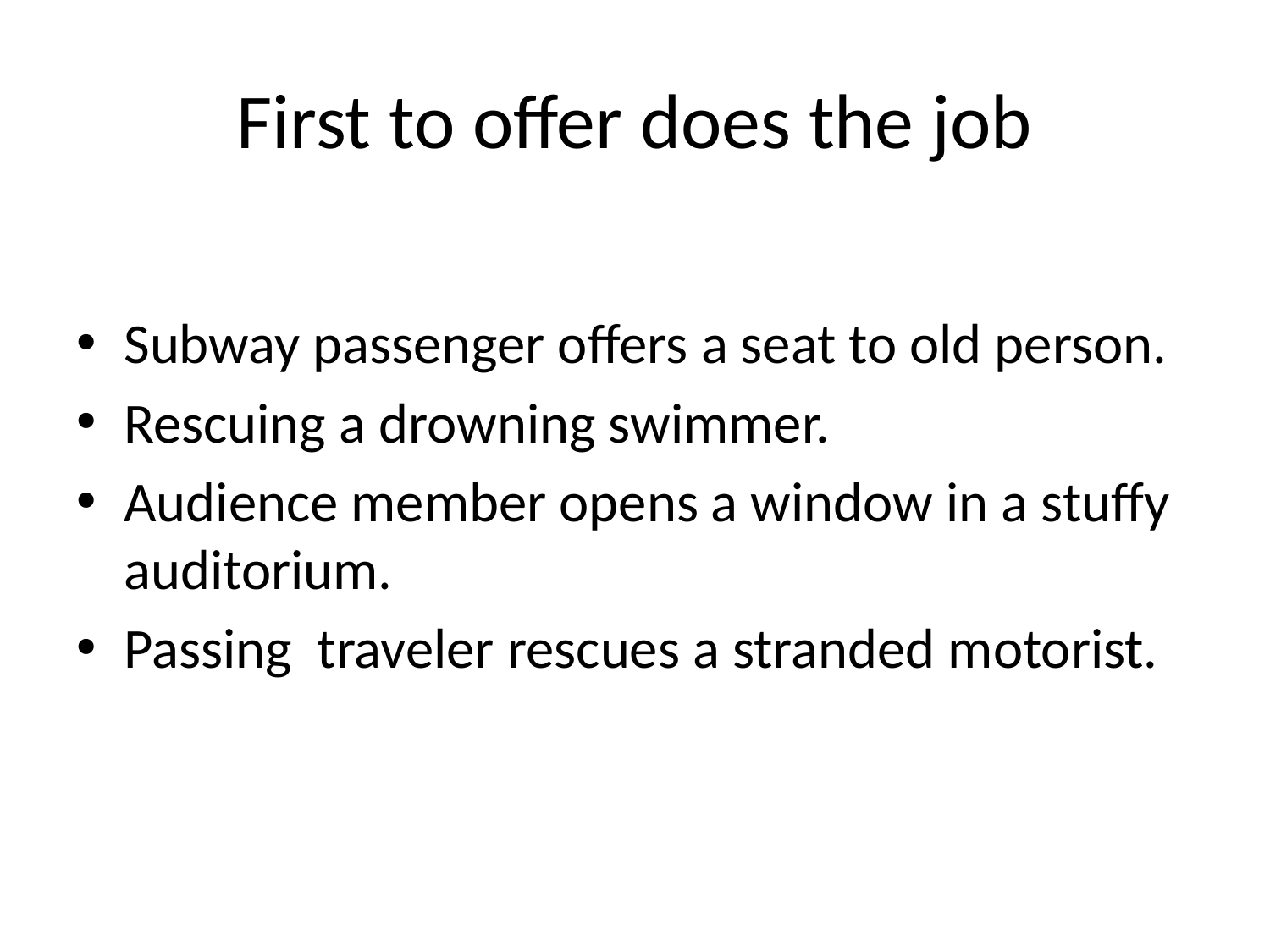

# First to offer does the job

Subway passenger offers a seat to old person.
Rescuing a drowning swimmer.
Audience member opens a window in a stuffy auditorium.
Passing  traveler rescues a stranded motorist.